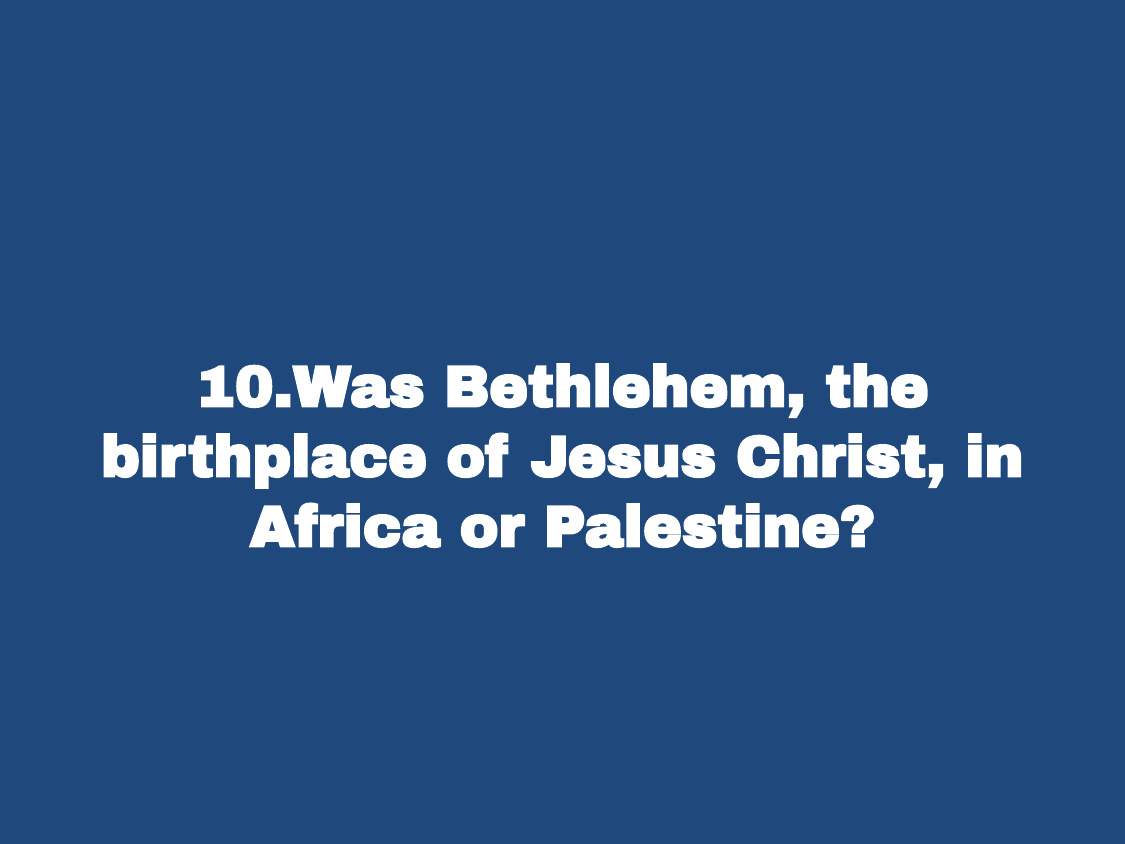

# 10.Was Bethlehem, the birthplace of Jesus Christ, in Africa or Palestine?